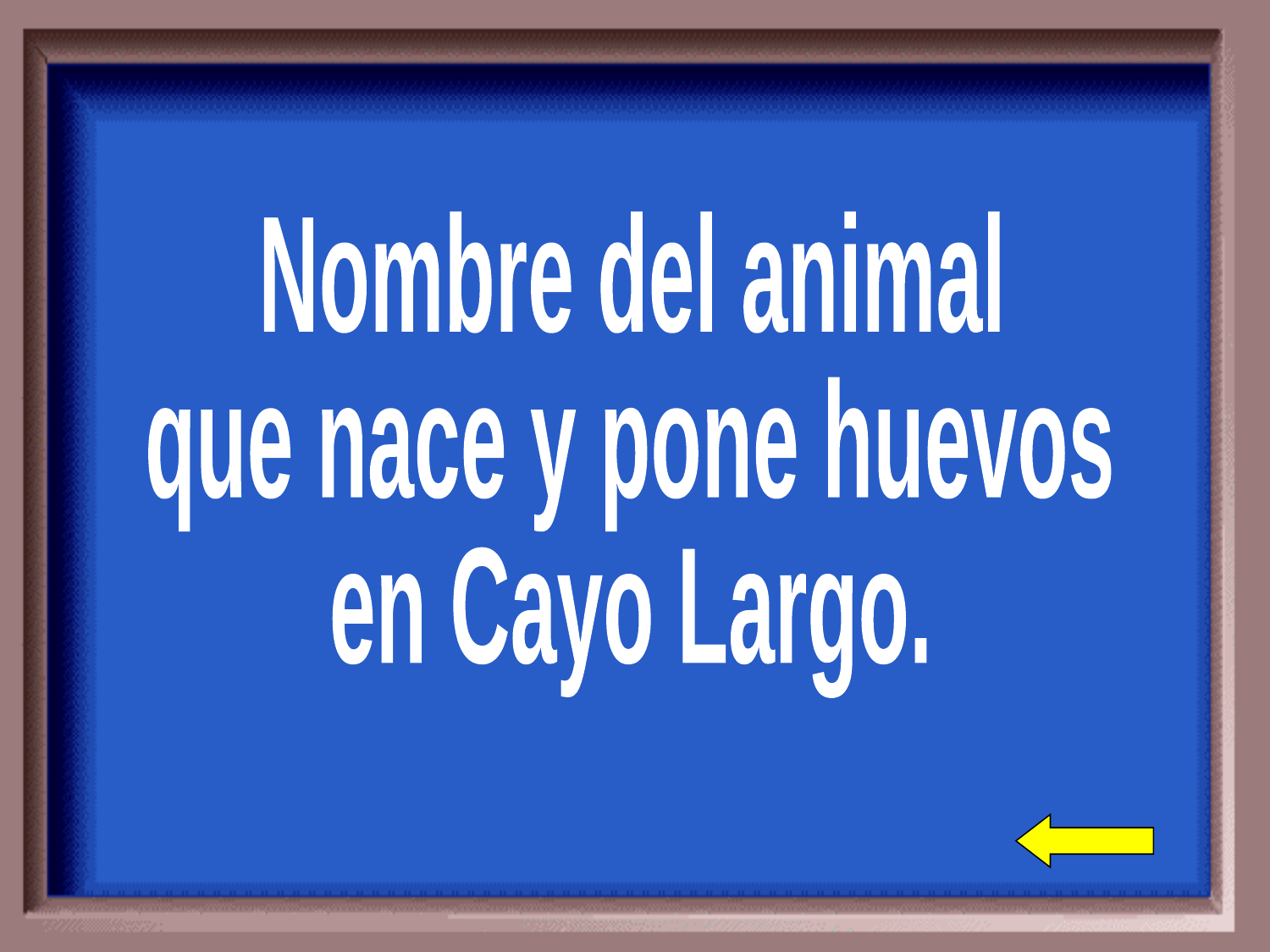

Nombre del animal
que nace y pone huevos
en Cayo Largo.